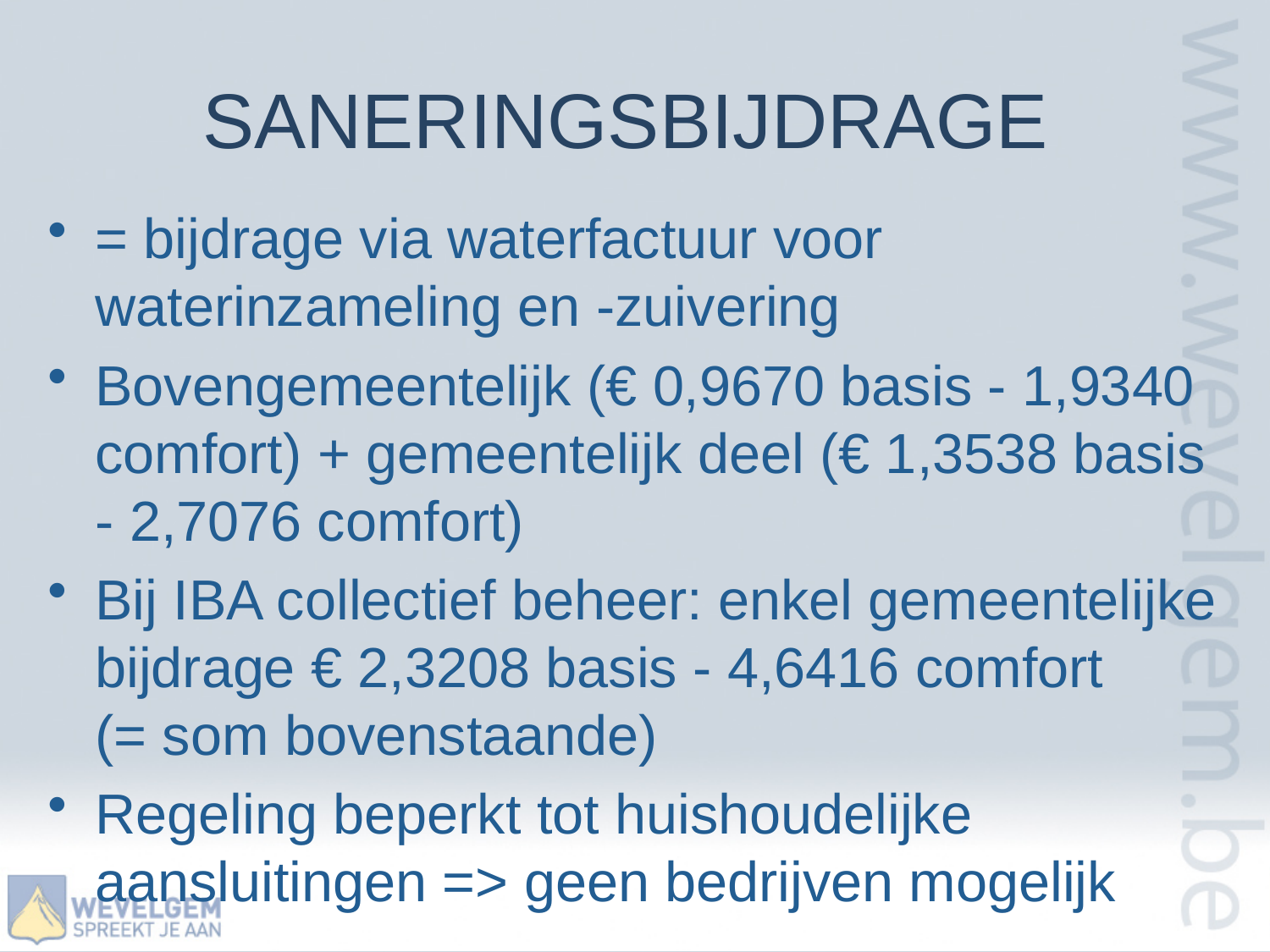

# SANERINGSBIJDRAGE
= bijdrage via waterfactuur voor waterinzameling en -zuivering
Bovengemeentelijk (€ 0,9670 basis - 1,9340 comfort) + gemeentelijk deel (€ 1,3538 basis - 2,7076 comfort)
Bij IBA collectief beheer: enkel gemeentelijke bijdrage € 2,3208 basis - 4,6416 comfort
(= som bovenstaande)
Regeling beperkt tot huishoudelijke aansluitingen => geen bedrijven mogelijk